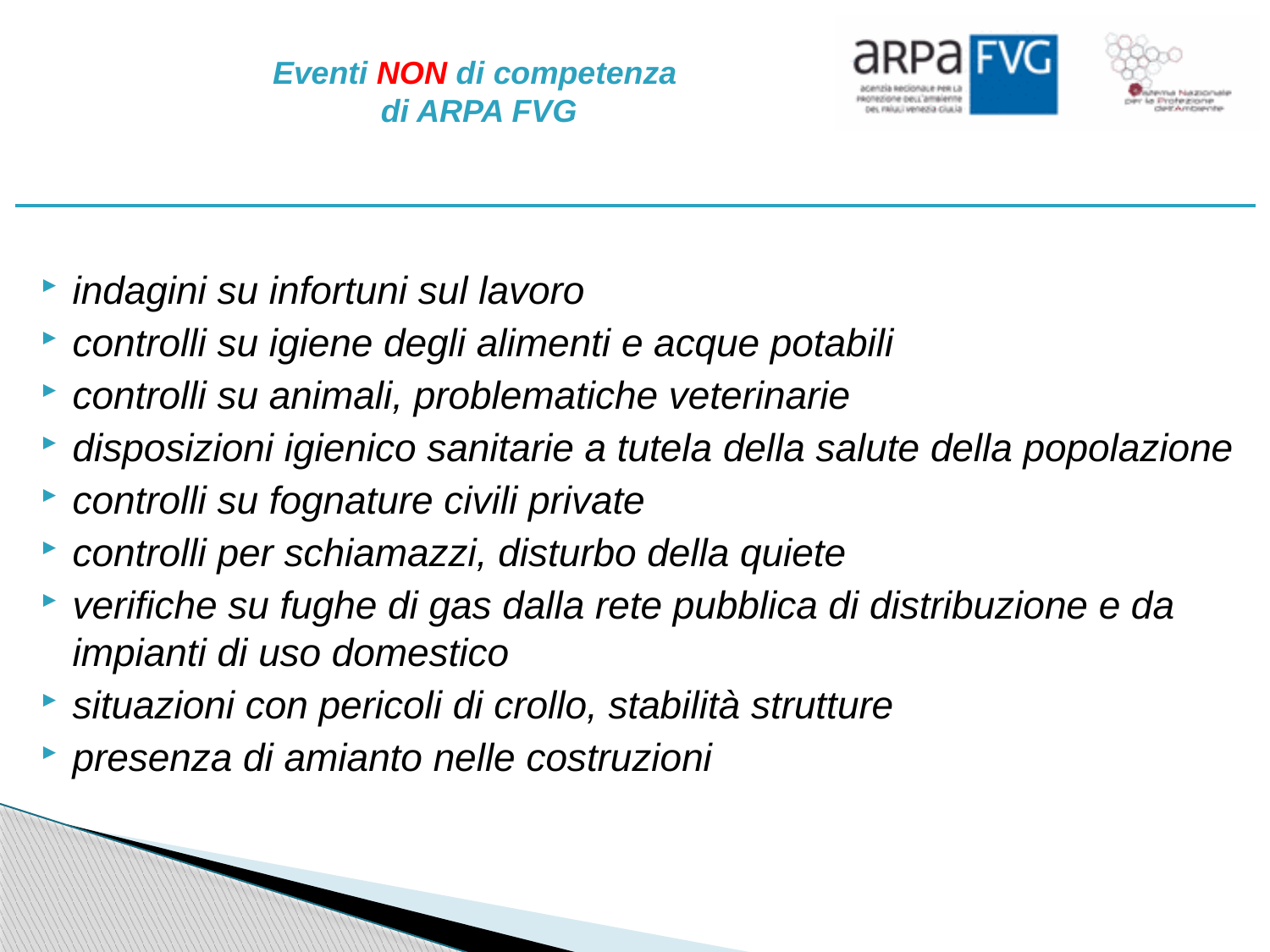

# Eventi NON di competenza di ARPA FVG

indagini su infortuni sul lavoro
controlli su igiene degli alimenti e acque potabili
controlli su animali, problematiche veterinarie
disposizioni igienico sanitarie a tutela della salute della popolazione
controlli su fognature civili private
controlli per schiamazzi, disturbo della quiete
verifiche su fughe di gas dalla rete pubblica di distribuzione e da impianti di uso domestico
situazioni con pericoli di crollo, stabilità strutture
presenza di amianto nelle costruzioni